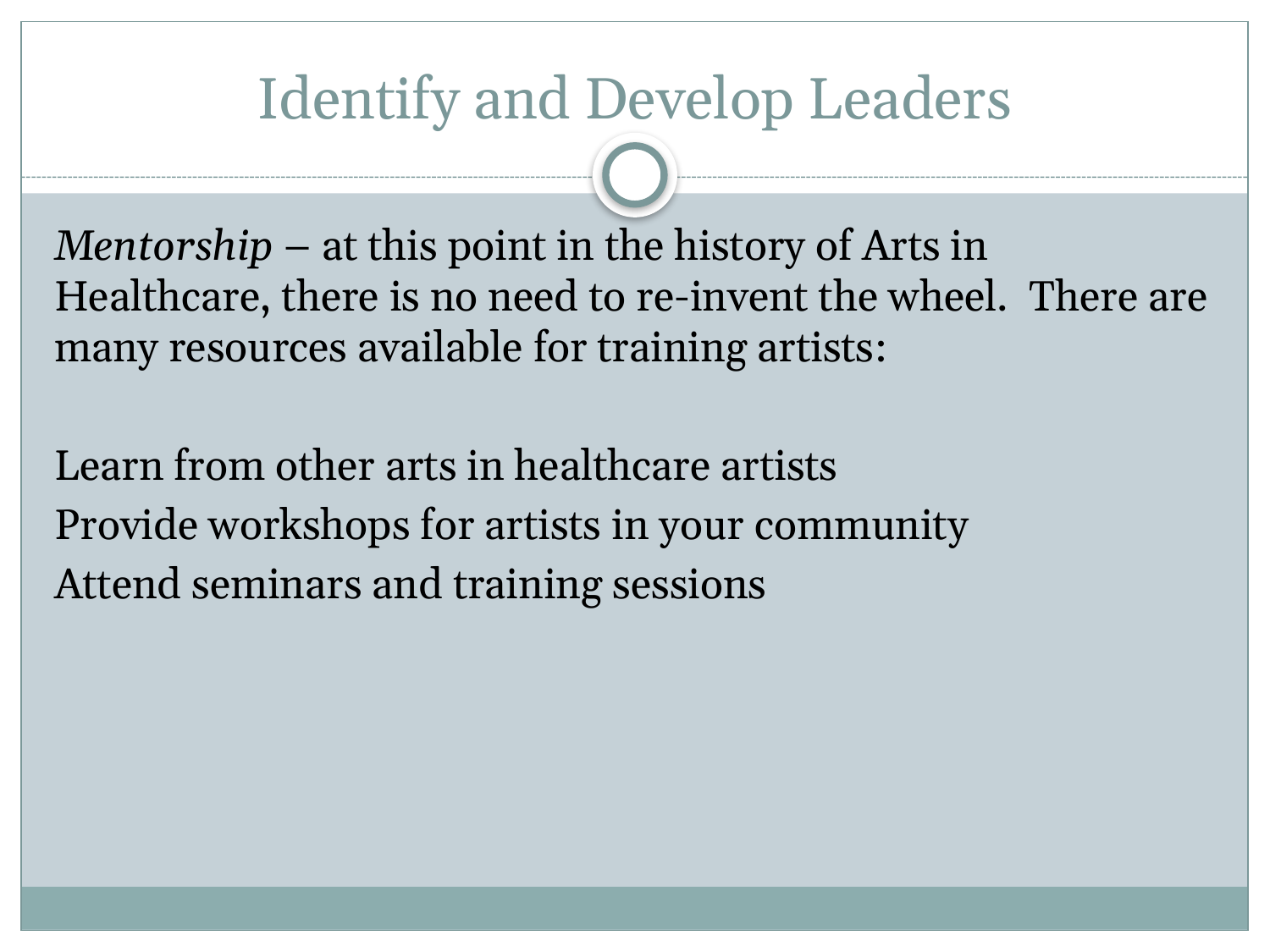

# Identify and Develop Leaders
Mentorship – at this point in the history of Arts in Healthcare, there is no need to re-invent the wheel.  There are many resources available for training artists:

Learn from other arts in healthcare artists
Provide workshops for artists in your community
Attend seminars and training sessions